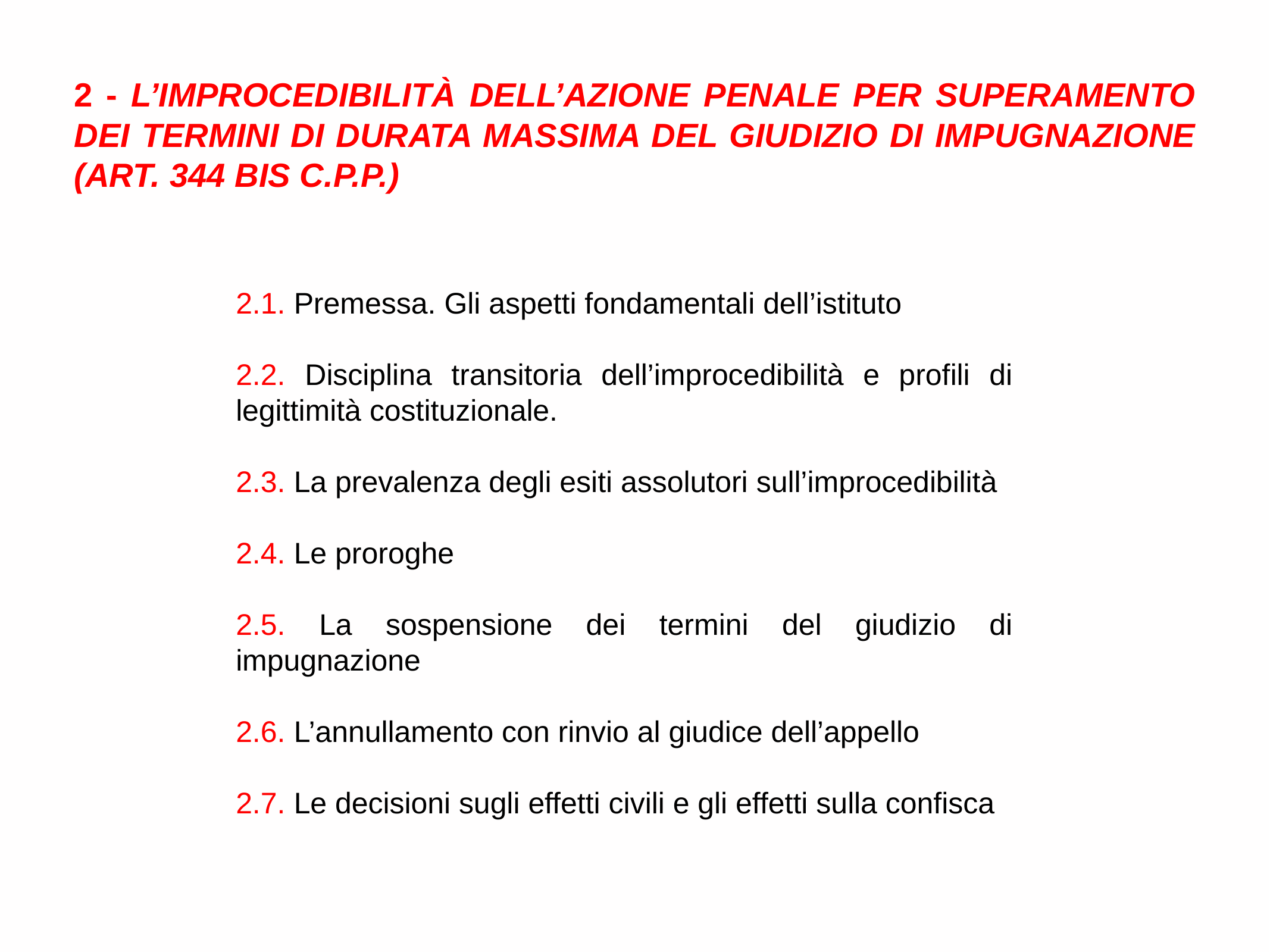

2 - L’improcedibilità dell’azione penale per superamento dei termini di durata massima del giudizio di impugnazione (art. 344 bis c.p.p.)

2.1. Premessa. Gli aspetti fondamentali dell’istituto

2.2. Disciplina transitoria dell’improcedibilità e profili di legittimità costituzionale.

2.3. La prevalenza degli esiti assolutori sull’improcedibilità

2.4. Le proroghe

2.5. La sospensione dei termini del giudizio di impugnazione

2.6. L’annullamento con rinvio al giudice dell’appello

2.7. Le decisioni sugli effetti civili e gli effetti sulla confisca